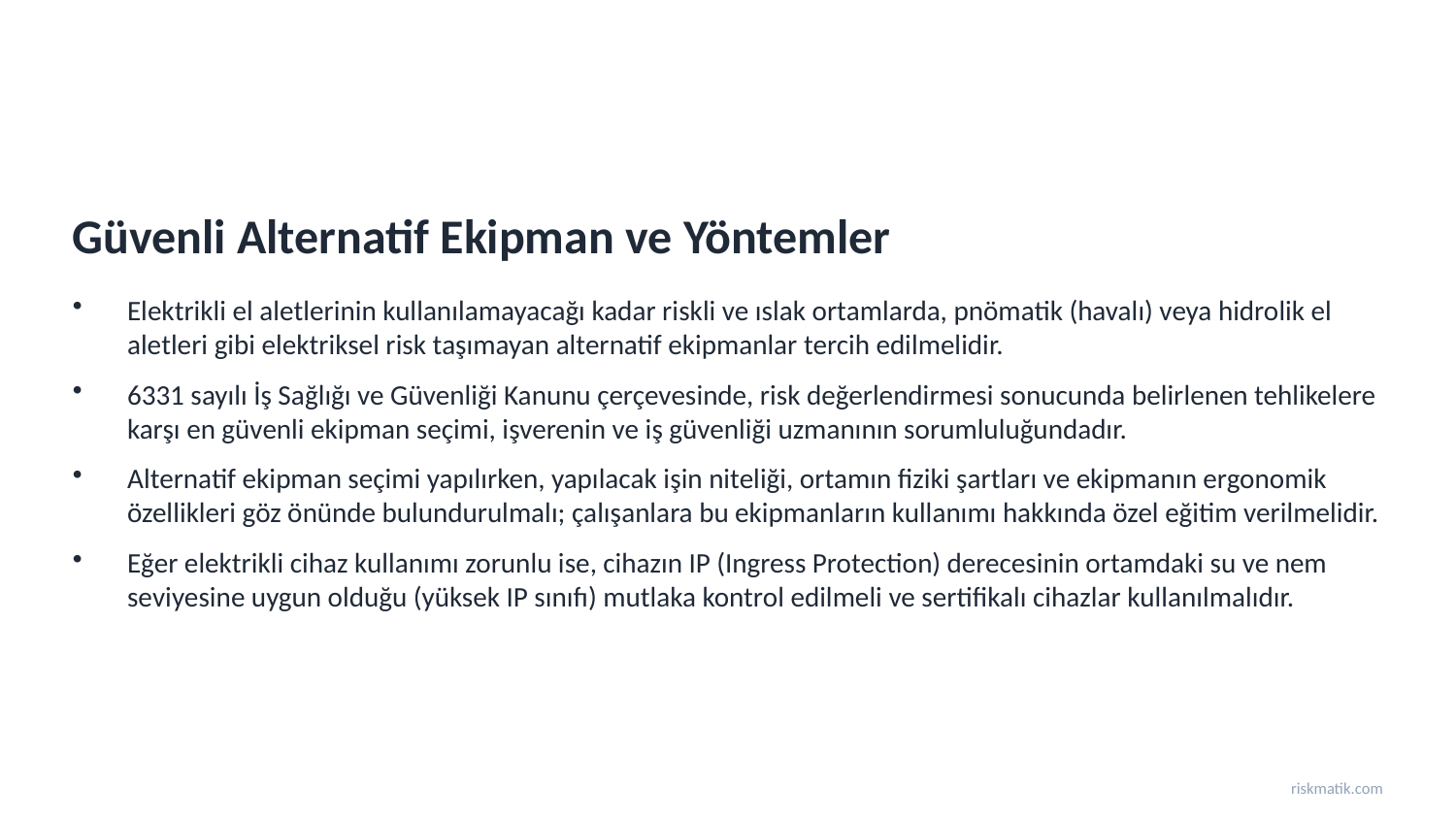

Güvenli Alternatif Ekipman ve Yöntemler
Elektrikli el aletlerinin kullanılamayacağı kadar riskli ve ıslak ortamlarda, pnömatik (havalı) veya hidrolik el aletleri gibi elektriksel risk taşımayan alternatif ekipmanlar tercih edilmelidir.
6331 sayılı İş Sağlığı ve Güvenliği Kanunu çerçevesinde, risk değerlendirmesi sonucunda belirlenen tehlikelere karşı en güvenli ekipman seçimi, işverenin ve iş güvenliği uzmanının sorumluluğundadır.
Alternatif ekipman seçimi yapılırken, yapılacak işin niteliği, ortamın fiziki şartları ve ekipmanın ergonomik özellikleri göz önünde bulundurulmalı; çalışanlara bu ekipmanların kullanımı hakkında özel eğitim verilmelidir.
Eğer elektrikli cihaz kullanımı zorunlu ise, cihazın IP (Ingress Protection) derecesinin ortamdaki su ve nem seviyesine uygun olduğu (yüksek IP sınıfı) mutlaka kontrol edilmeli ve sertifikalı cihazlar kullanılmalıdır.
riskmatik.com